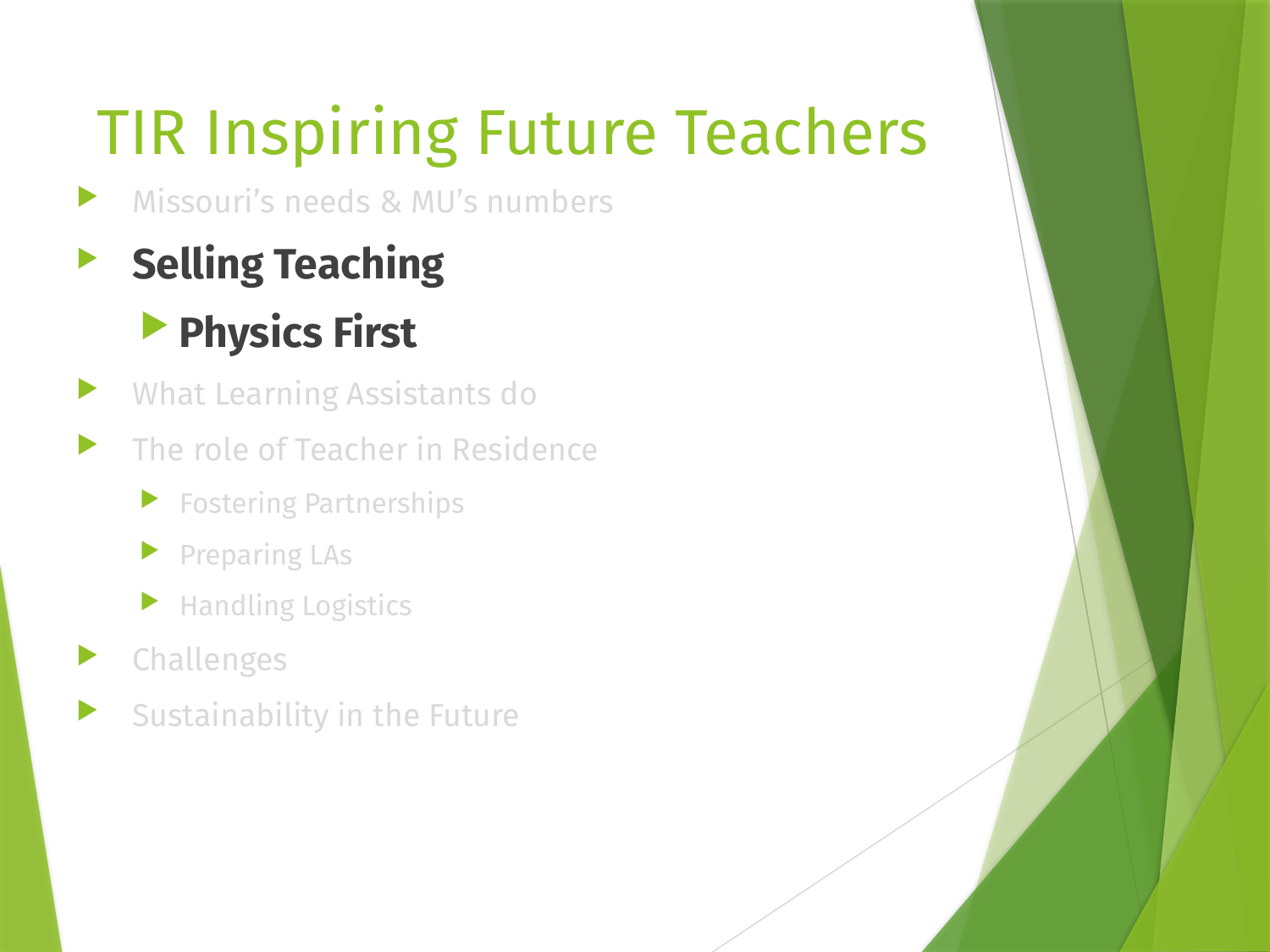

# TIR Inspiring Future Teachers
 Missouri’s needs & MU’s numbers
 Selling Teaching
Physics First
 What Learning Assistants do
 The role of Teacher in Residence
Fostering Partnerships
Preparing LAs
Handling Logistics
 Challenges
 Sustainability in the Future